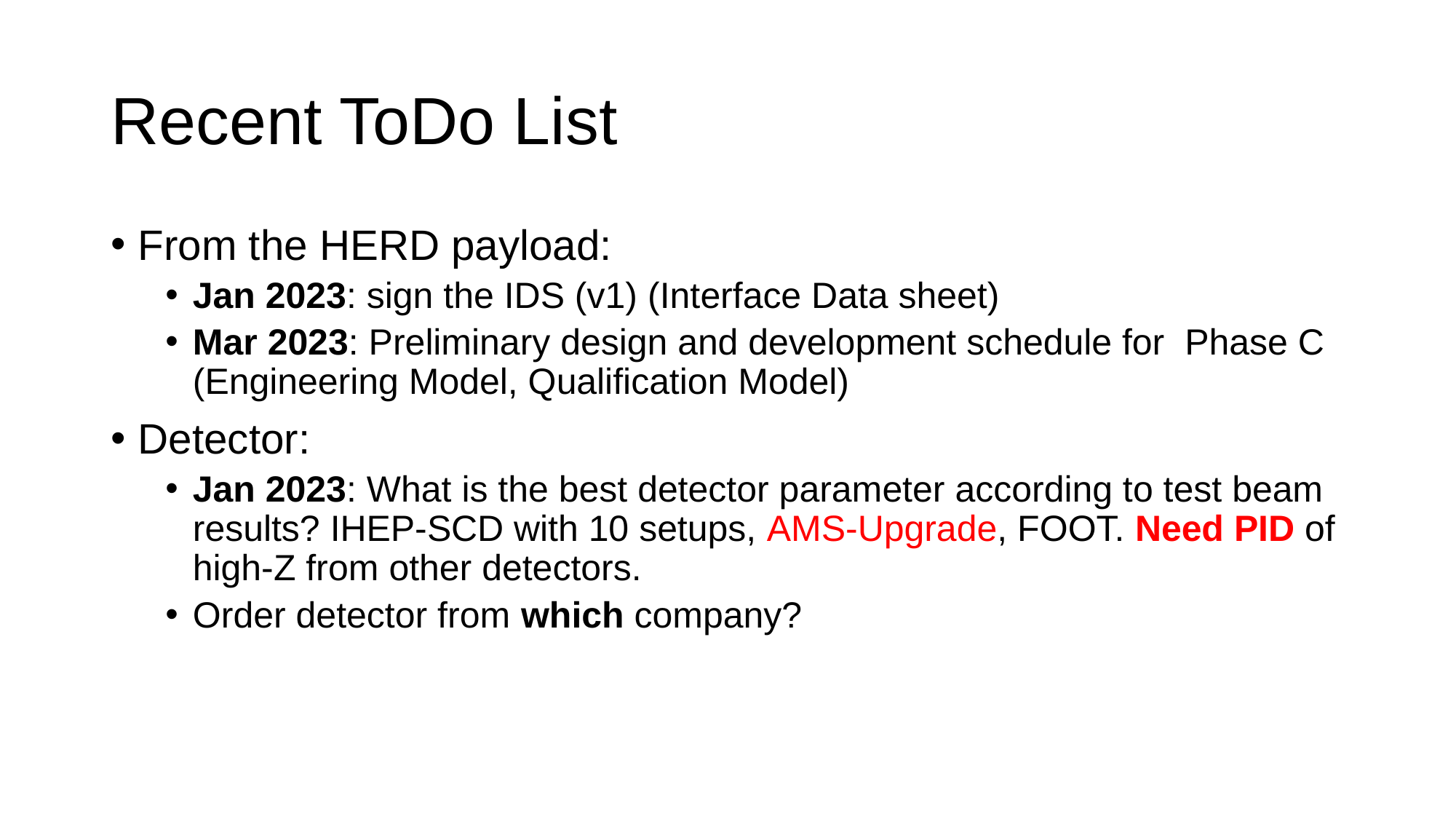

# Recent ToDo List
From the HERD payload:
Jan 2023: sign the IDS (v1) (Interface Data sheet)
Mar 2023: Preliminary design and development schedule for  Phase C (Engineering Model, Qualification Model)
Detector:
Jan 2023: What is the best detector parameter according to test beam results? IHEP-SCD with 10 setups, AMS-Upgrade, FOOT. Need PID of high-Z from other detectors.
Order detector from which company?